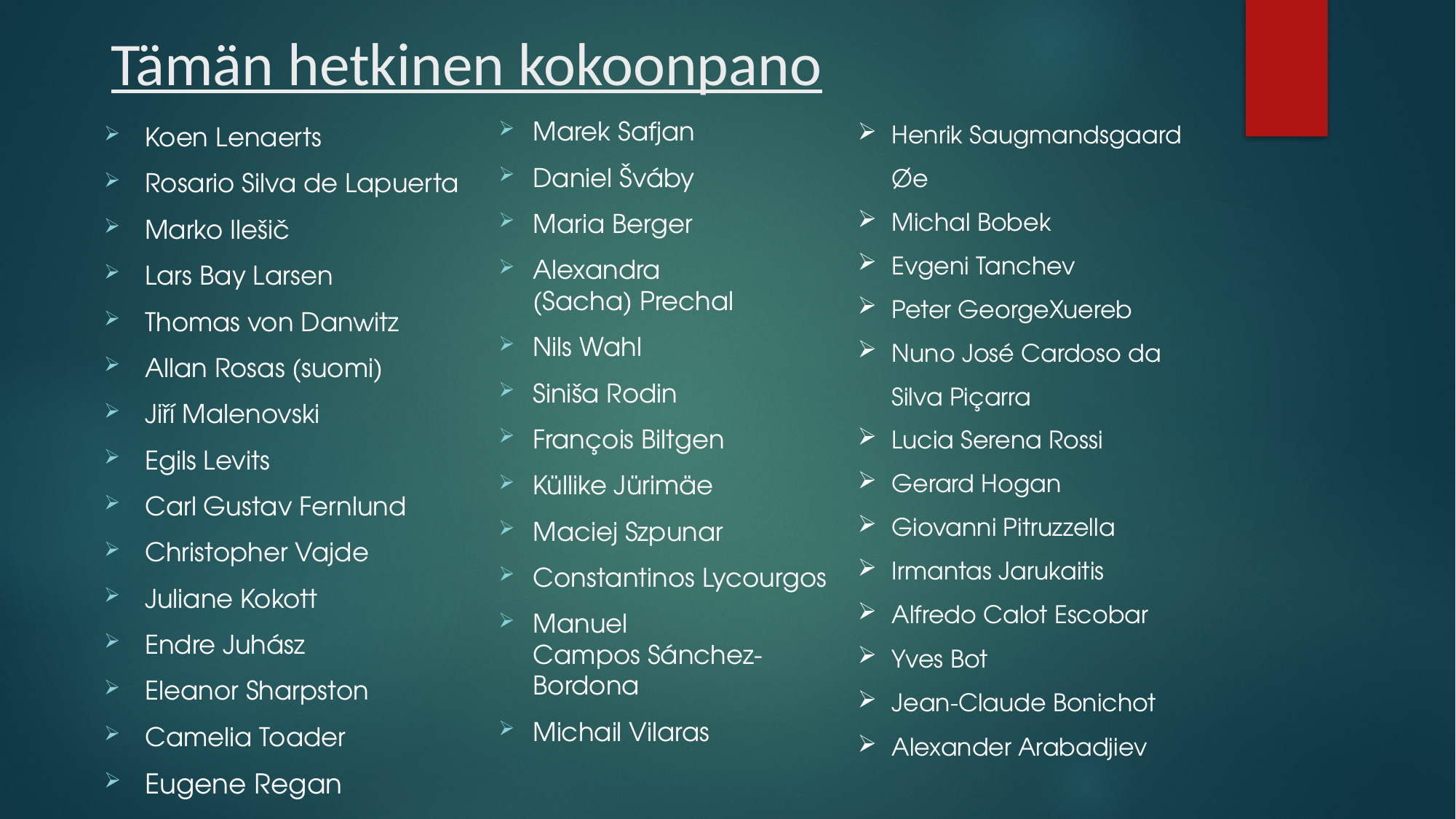

# Tämän hetkinen kokoonpano
Henrik Saugmandsgaard Øe
Michal Bobek
Evgeni Tanchev
Peter GeorgeXuereb
Nuno José Cardoso da Silva Piçarra
Lucia Serena Rossi
Gerard Hogan
Giovanni Pitruzzella
Irmantas Jarukaitis
Alfredo Calot Escobar
Yves Bot
Jean-Claude Bonichot
Alexander Arabadjiev

Marek Safjan
Daniel Šváby
Maria Berger
Alexandra (Sacha) Prechal
Nils Wahl
Siniša Rodin
François Biltgen
Küllike Jürimäe
Maciej Szpunar
Constantinos Lycourgos
Manuel Campos Sánchez-Bordona
Michail Vilaras

Koen Lenaerts
Rosario Silva de Lapuerta
Marko Ilešič
Lars Bay Larsen
Thomas von Danwitz
Allan Rosas (suomi)
Jiří Malenovski
Egils Levits
Carl Gustav Fernlund
Christopher Vajde
Juliane Kokott
Endre Juhász
Eleanor Sharpston
Camelia Toader
Eugene Regan

Lisää teksti napsauttamalla